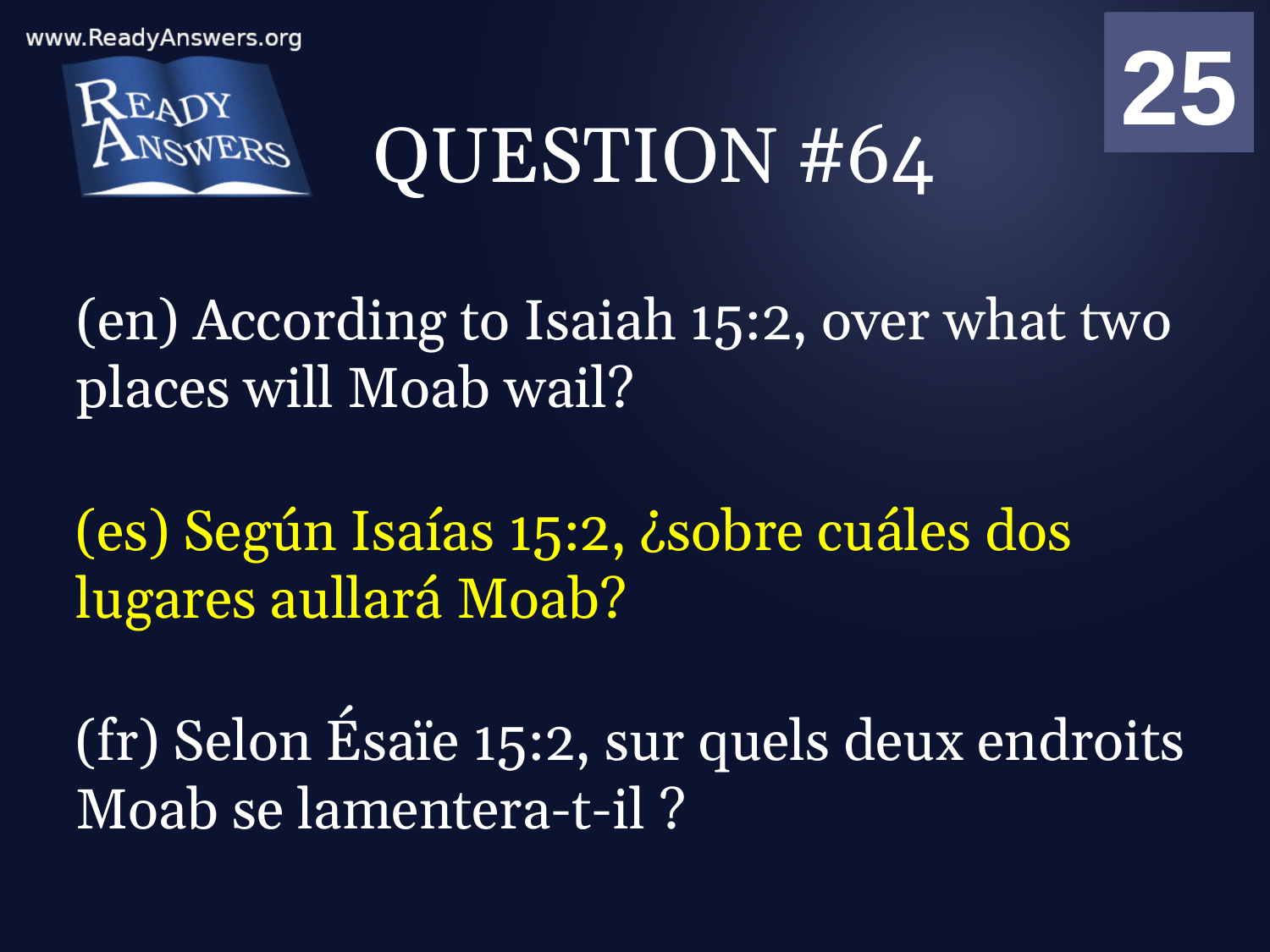

01
02
03
04
05
06
07
08
09
10
11
12
13
14
15
16
17
18
19
20
21
22
23
24
25
00
# QUESTION #64
(en) According to Isaiah 15:2, over what two places will Moab wail?
(es) Según Isaías 15:2, ¿sobre cuáles dos lugares aullará Moab?
(fr) Selon Ésaïe 15:2, sur quels deux endroits Moab se lamentera-t-il ?